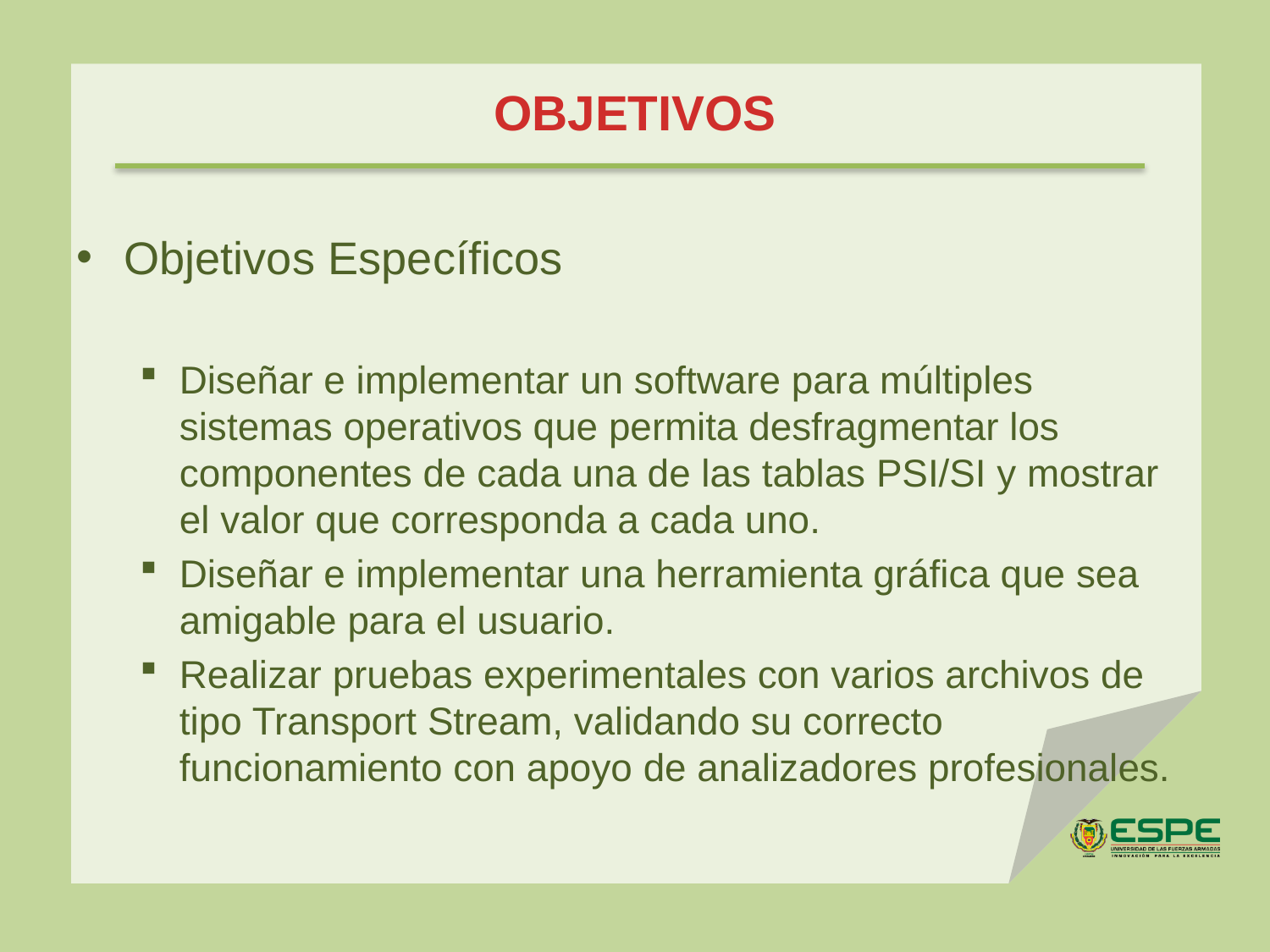

# OBJETIVOS
Objetivos Específicos

Diseñar e implementar un software para múltiples sistemas operativos que permita desfragmentar los componentes de cada una de las tablas PSI/SI y mostrar el valor que corresponda a cada uno.
Diseñar e implementar una herramienta gráfica que sea amigable para el usuario.
Realizar pruebas experimentales con varios archivos de tipo Transport Stream, validando su correcto funcionamiento con apoyo de analizadores profesionales.